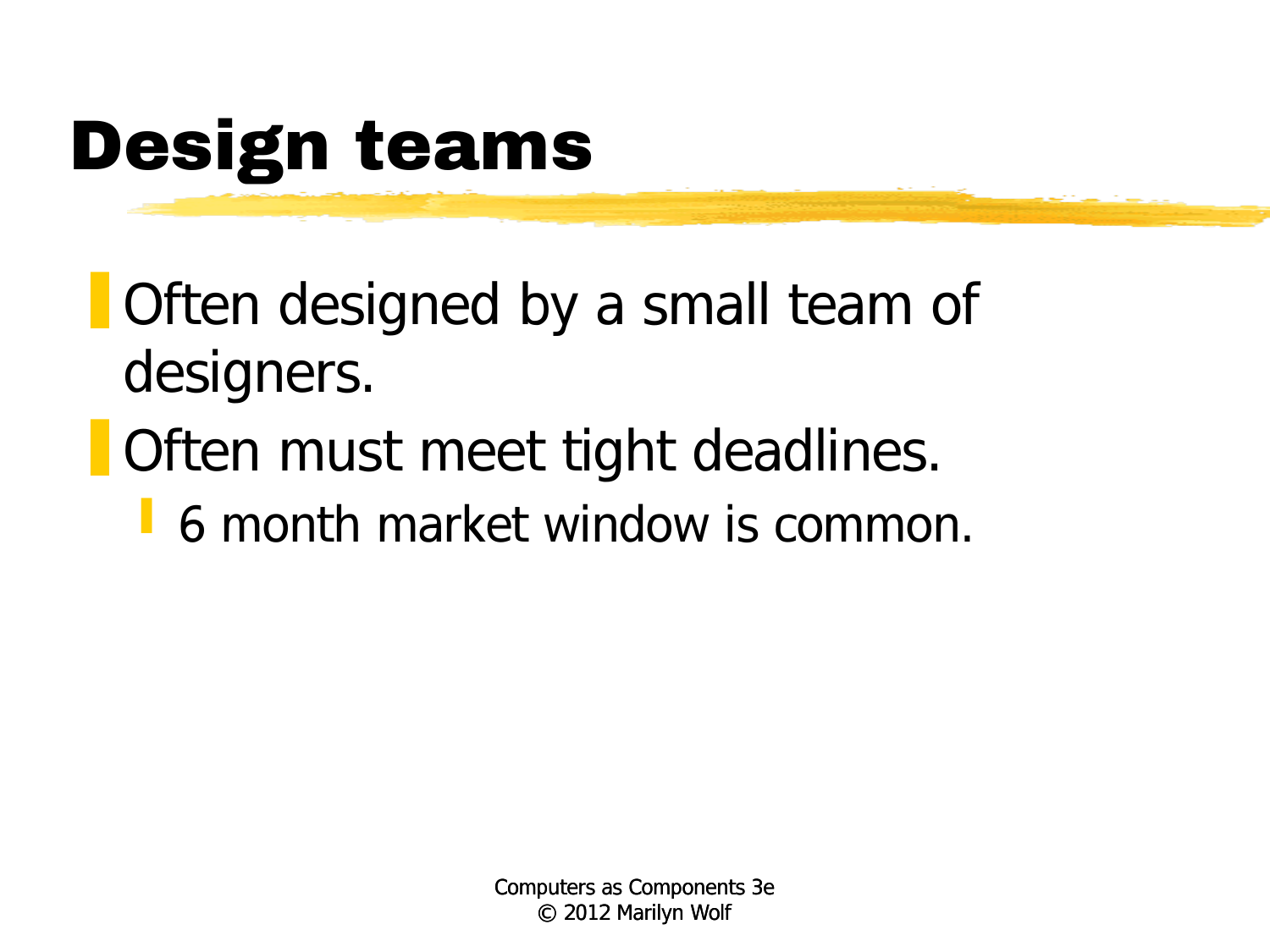

# Design teams
Often designed by a small team of designers.
Often must meet tight deadlines.
6 month market window is common.